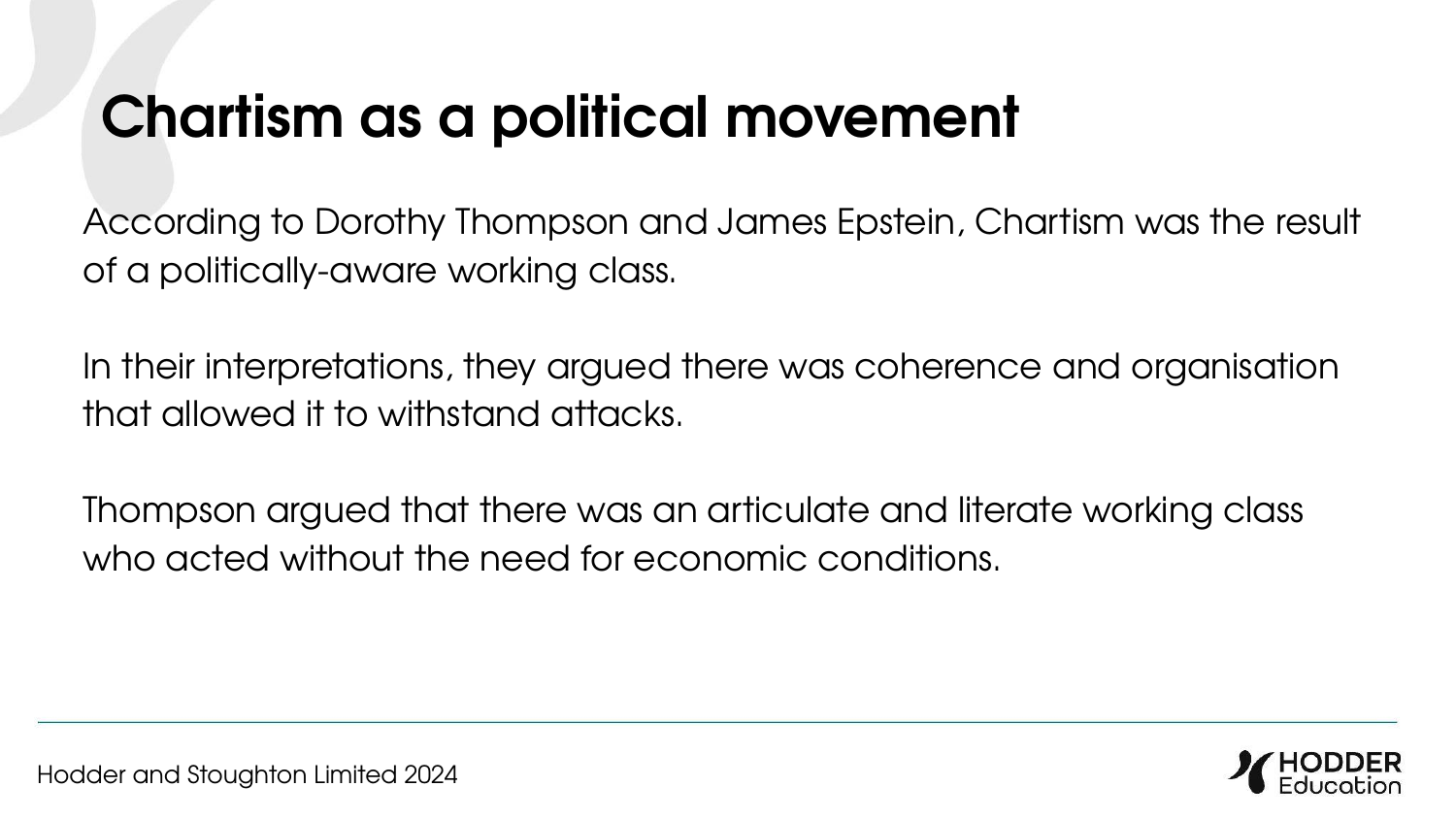

Chartism as a political movement
According to Dorothy Thompson and James Epstein, Chartism was the result of a politically-aware working class.

In their interpretations, they argued there was coherence and organisation that allowed it to withstand attacks.

Thompson argued that there was an articulate and literate working class who acted without the need for economic conditions.
Hodder and Stoughton Limited 2024